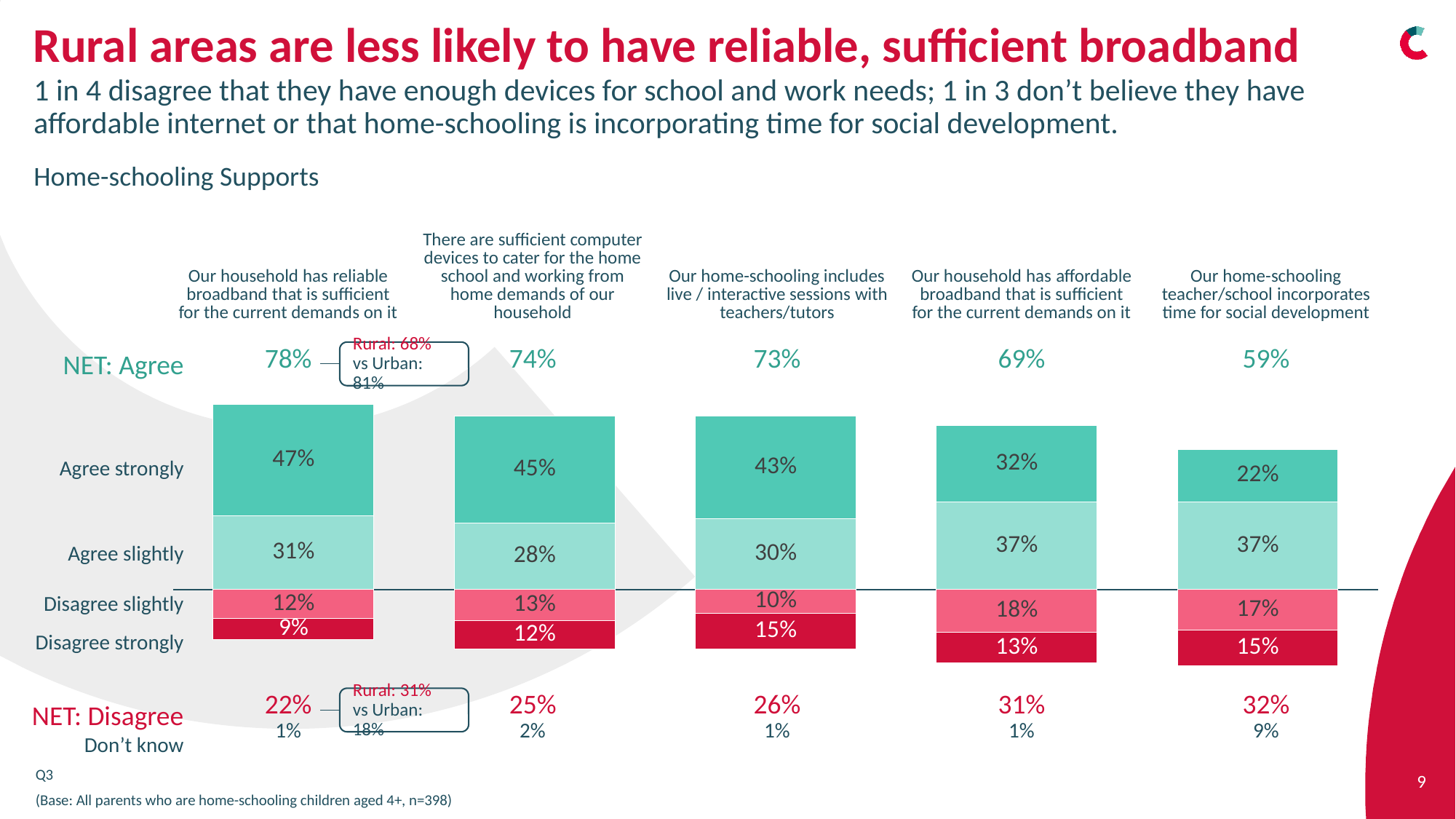

# Rural areas are less likely to have reliable, sufficient broadband
1 in 4 disagree that they have enough devices for school and work needs; 1 in 3 don’t believe they have affordable internet or that home-schooling is incorporating time for social development.
Home-schooling Supports
| Our household has reliable broadband that is sufficient for the current demands on it | There are sufficient computer devices to cater for the home school and working from home demands of our household | Our home-schooling includes live / interactive sessions with teachers/tutors | Our household has affordable broadband that is sufficient for the current demands on it | Our home-schooling teacher/school incorporates time for social development |
| --- | --- | --- | --- | --- |
NET: Agree
Rural: 68%
vs Urban: 81%

### Chart

| Category | Series 1 | Series 2 | Series 3 | Series 4 |
|---|---|---|---|---|
| Our household has reliable broadband that is sufficient for the current demands on it | -0.12 | -0.09 | 0.31 | 0.47 |
| There are sufficient computer devices to cater for the home school and working from home demands of our household | -0.13 | -0.12 | 0.28 | 0.45 |
| Our home-schooling includes live / interactive sessions with teachers/tutors | -0.1 | -0.15 | 0.3 | 0.43 |
| Our household has affordable broadband that is sufficient for the current demands on it | -0.18 | -0.13 | 0.37 | 0.32 |
| Our home-schooling teacher/school incorporates time for social development such as unstructured engagement, ... and sustaining school-based friendship | -0.17 | -0.15 | 0.37 | 0.22 |
| 78% | 74% | 73% | 69% | 59% |
| --- | --- | --- | --- | --- |
Agree strongly
Agree slightly
Disagree slightly
Disagree strongly
Rural: 31%
vs Urban: 18%
NET: Disagree
| 22% | 25% | 26% | 31% | 32% |
| --- | --- | --- | --- | --- |
| 1% | 2% | 1% | 1% | 9% |
Don’t know
9
Q3
(Base: All parents who are home-schooling children aged 4+, n=398)